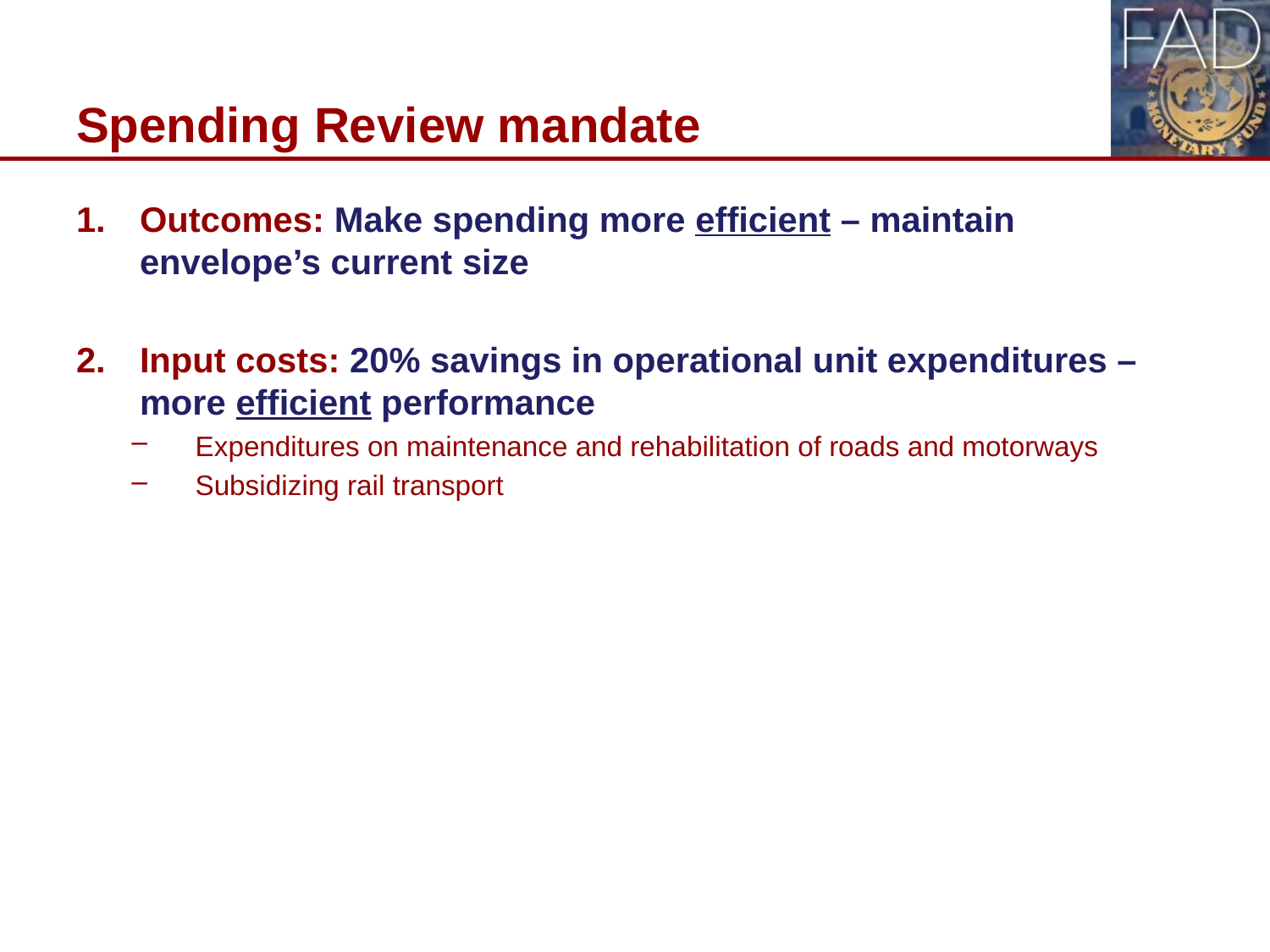

# Spending Review mandate
Outcomes: Make spending more efficient – maintain envelope’s current size

Input costs: 20% savings in operational unit expenditures – more efficient performance
Expenditures on maintenance and rehabilitation of roads and motorways
Subsidizing rail transport

3